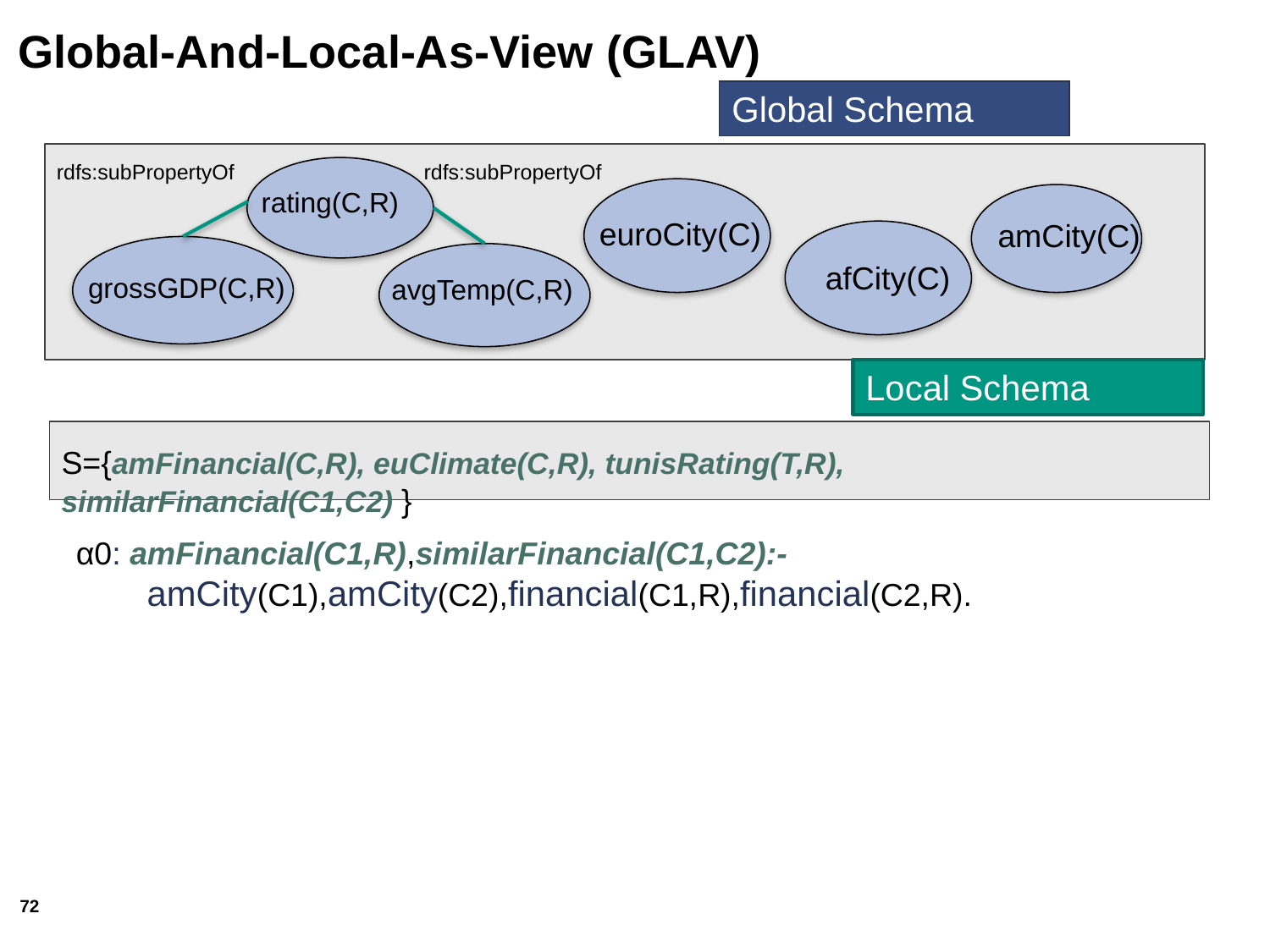

Global-And-Local-As-View (GLAV)
Global Schema

euroCity(C)
amCity(C)
rdfs:subPropertyOf
rdfs:subPropertyOf

rating(C,R)

grossGDP(C,R)

avgTemp(C,R)

afCity(C)
Local Schema

S={amFinancial(C,R), euClimate(C,R), tunisRating(T,R), similarFinancial(C1,C2) }
α0: amFinancial(C1,R),similarFinancial(C1,C2):-
        amCity(C1),amCity(C2),financial(C1,R),financial(C2,R).